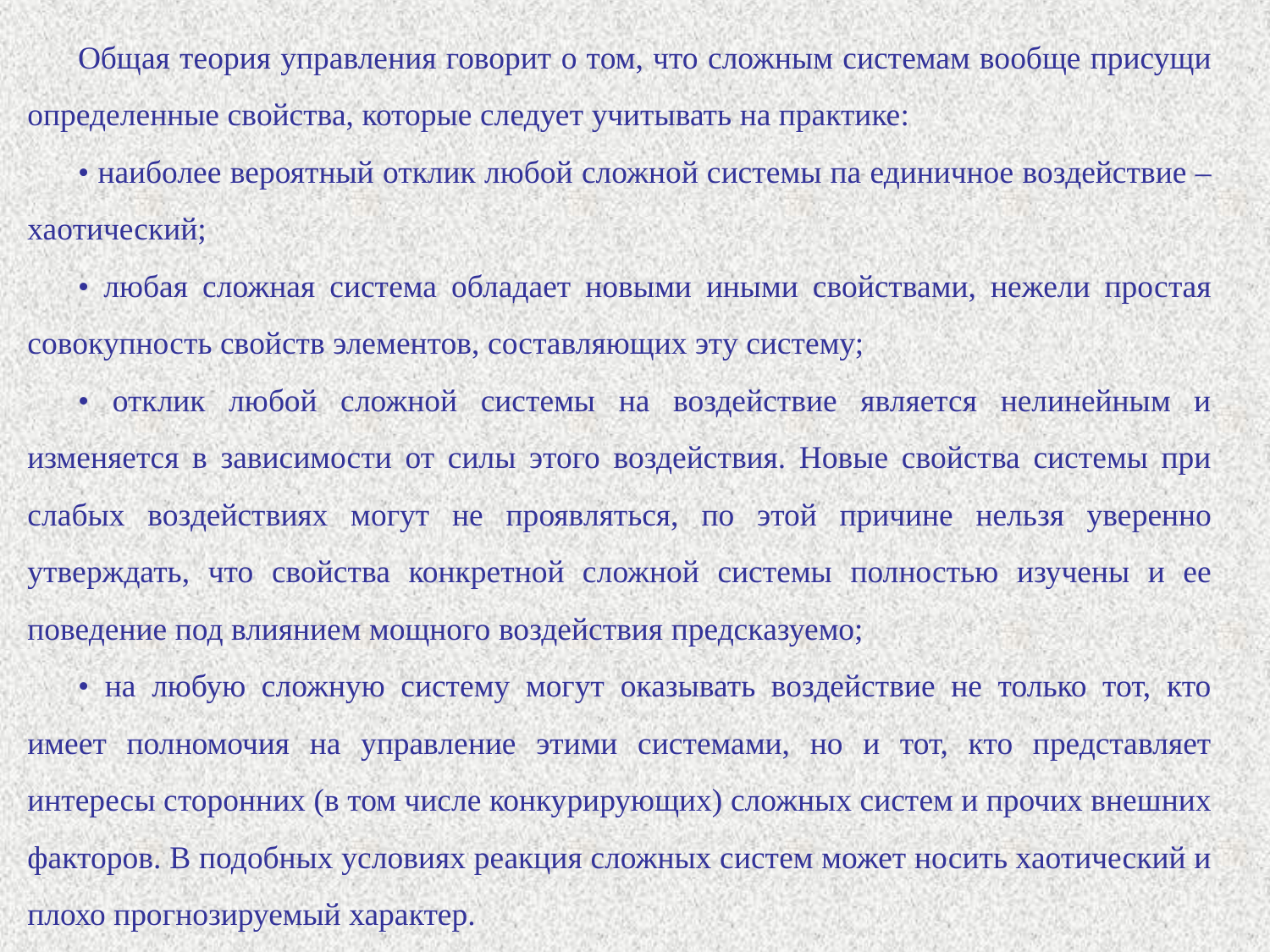

Общая теория управления говорит о том, что сложным системам вообще присущи определенные свойства, которые следует учитывать на практике:
• наиболее вероятный отклик любой сложной системы па единичное воздействие – хаотический;
• любая сложная система обладает новыми иными свойствами, нежели простая совокупность свойств элементов, составляющих эту систему;
• отклик любой сложной системы на воздействие является нелинейным и изменяется в зависимости от силы этого воздействия. Новые свойства системы при слабых воздействиях могут не проявляться, по этой причине нельзя уверенно утверждать, что свойства конкретной сложной системы полностью изучены и ее поведение под влиянием мощного воздействия предсказуемо;
• на любую сложную систему могут оказывать воздействие не только тот, кто имеет полномочия на управление этими системами, но и тот, кто представляет интересы сторонних (в том числе конкурирующих) сложных систем и прочих внешних факторов. В подобных условиях реакция сложных систем может носить хаотический и плохо прогнозируемый характер.